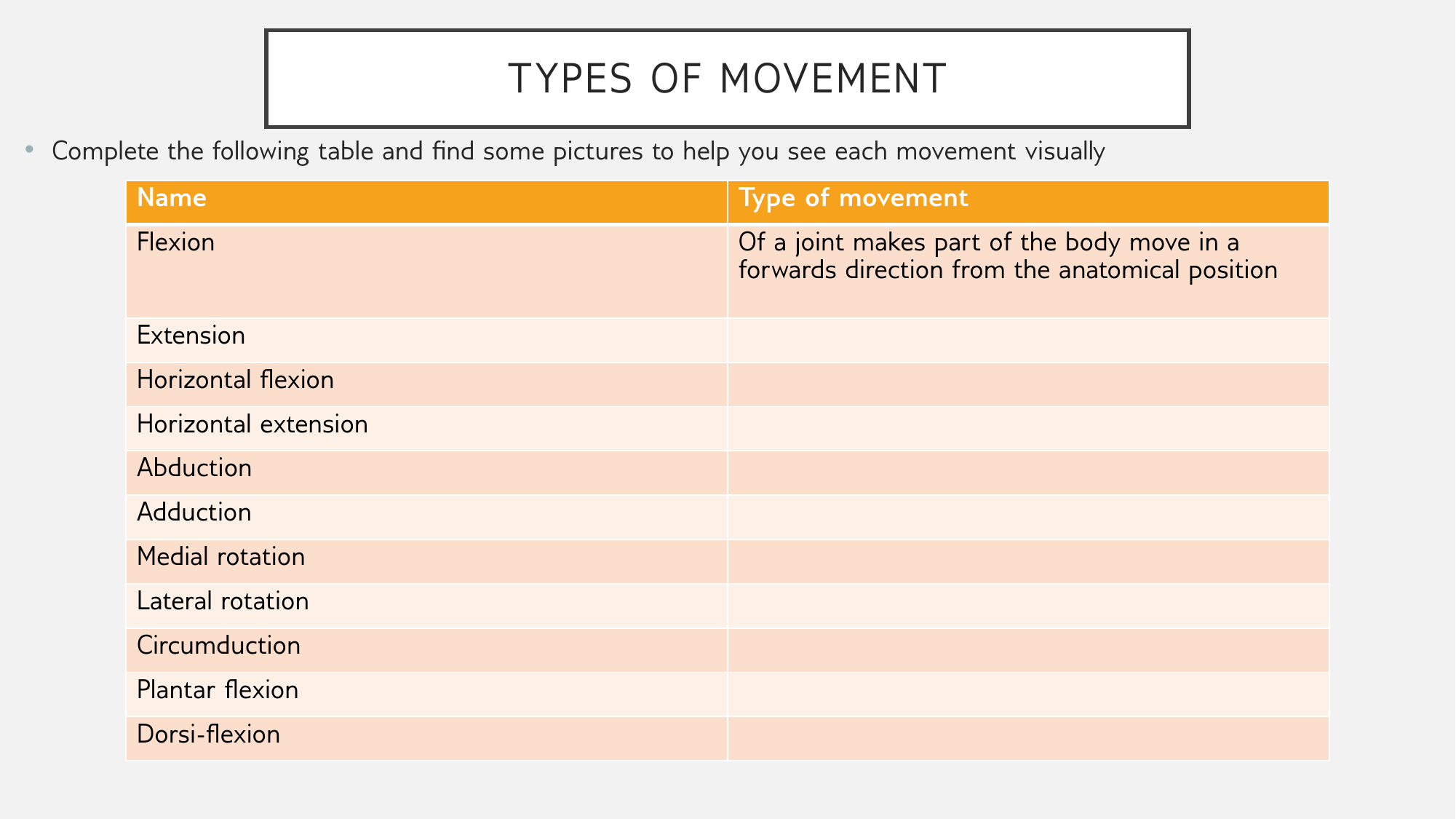

# Types of movement
Complete the following table and find some pictures to help you see each movement visually
| Name | Type of movement |
| --- | --- |
| Flexion | Of a joint makes part of the body move in a forwards direction from the anatomical position |
| Extension |  |
| Horizontal flexion |  |
| Horizontal extension |  |
| Abduction |  |
| Adduction |  |
| Medial rotation |  |
| Lateral rotation |  |
| Circumduction |  |
| Plantar flexion |  |
| Dorsi-flexion |  |